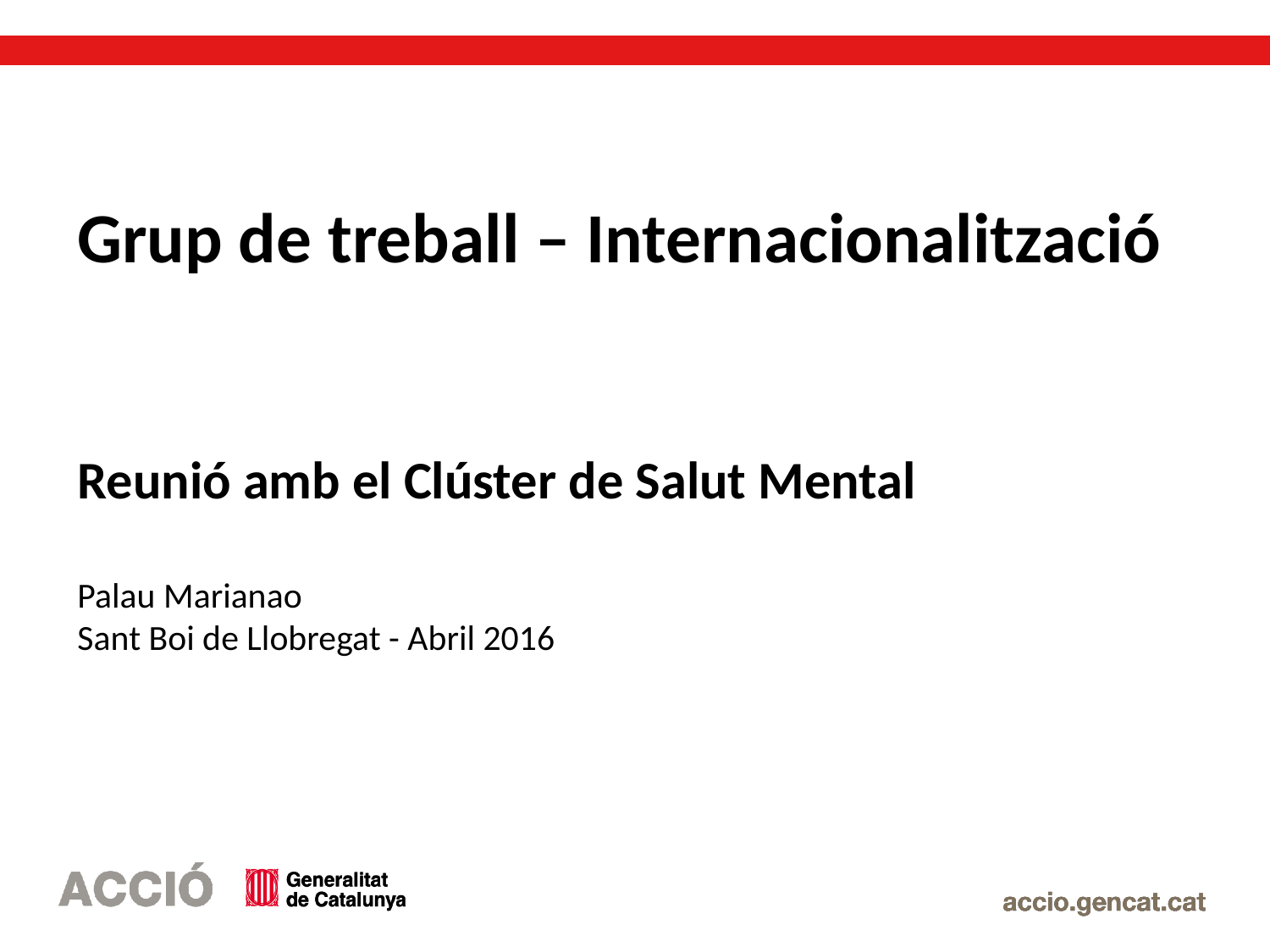

Grup de treball – Internacionalització

Reunió amb el Clúster de Salut Mental

Palau Marianao
Sant Boi de Llobregat - Abril 2016